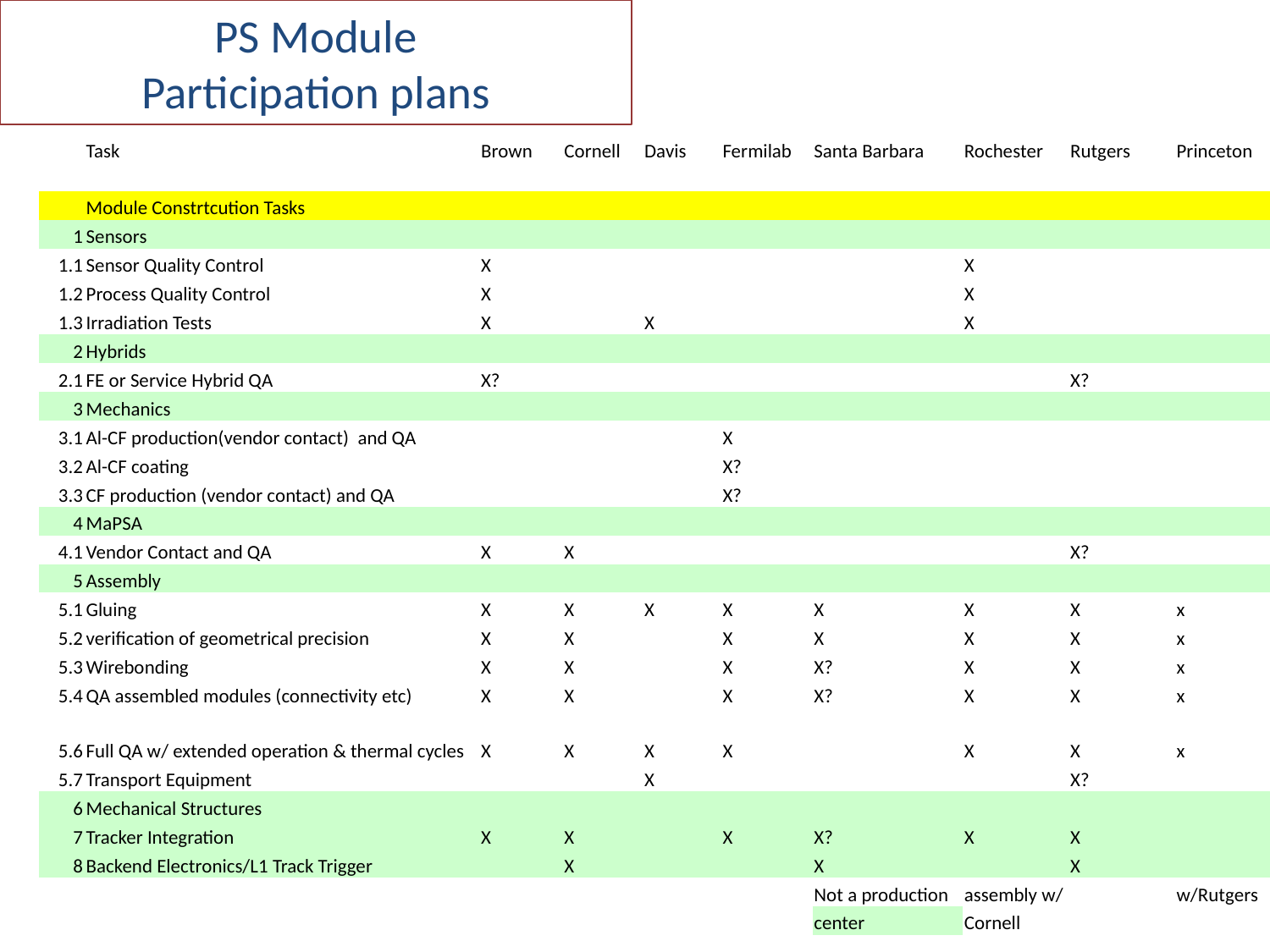

# PS Module Participation plans
|  | Task |  | Brown | Cornell | Davis | Fermilab | Santa Barbara | Rochester | Rutgers | Princeton |
| --- | --- | --- | --- | --- | --- | --- | --- | --- | --- | --- |
|  |  |  |  |  |  |  |  |  |  |  |
|  | Module Constrtcution Tasks |  |  |  |  |  |  |  |  |  |
| 1 | Sensors |  |  |  |  |  |  |  |  |  |
| 1.1 | Sensor Quality Control |  | X |  |  |  |  | X |  |  |
| 1.2 | Process Quality Control |  | X |  |  |  |  | X |  |  |
| 1.3 | Irradiation Tests |  | X |  | X |  |  | X |  |  |
| 2 | Hybrids |  |  |  |  |  |  |  |  |  |
| 2.1 | FE or Service Hybrid QA |  | X? |  |  |  |  |  | X? |  |
| 3 | Mechanics |  |  |  |  |  |  |  |  |  |
| 3.1 | Al-CF production(vendor contact) and QA |  |  |  |  | X |  |  |  |  |
| 3.2 | Al-CF coating |  |  |  |  | X? |  |  |  |  |
| 3.3 | CF production (vendor contact) and QA |  |  |  |  | X? |  |  |  |  |
| 4 | MaPSA |  |  |  |  |  |  |  |  |  |
| 4.1 | Vendor Contact and QA |  | X | X |  |  |  |  | X? |  |
| 5 | Assembly |  |  |  |  |  |  |  |  |  |
| 5.1 | Gluing |  | X | X | X | X | X | X | X | x |
| 5.2 | verification of geometrical precision |  | X | X |  | X | X | X | X | x |
| 5.3 | Wirebonding |  | X | X |  | X | X? | X | X | x |
| 5.4 | QA assembled modules (connectivity etc) |  | X | X |  | X | X? | X | X | x |
| 5.6 | Full QA w/ extended operation & thermal cycles |  | X | X | X | X |  | X | X | x |
| 5.7 | Transport Equipment |  |  |  | X |  |  |  | X? |  |
| 6 | Mechanical Structures |  |  |  |  |  |  |  |  |  |
| 7 | Tracker Integration |  | X | X |  | X | X? | X | X |  |
| 8 | Backend Electronics/L1 Track Trigger |  |  | X |  |  | X |  | X |  |
|  |  |  |  |  |  |  | Not a production | assembly w/ |  | w/Rutgers |
|  |  |  |  |  |  |  | center | Cornell |  |  |
|  |  |  |  |  |  |  |  |  |  |  |